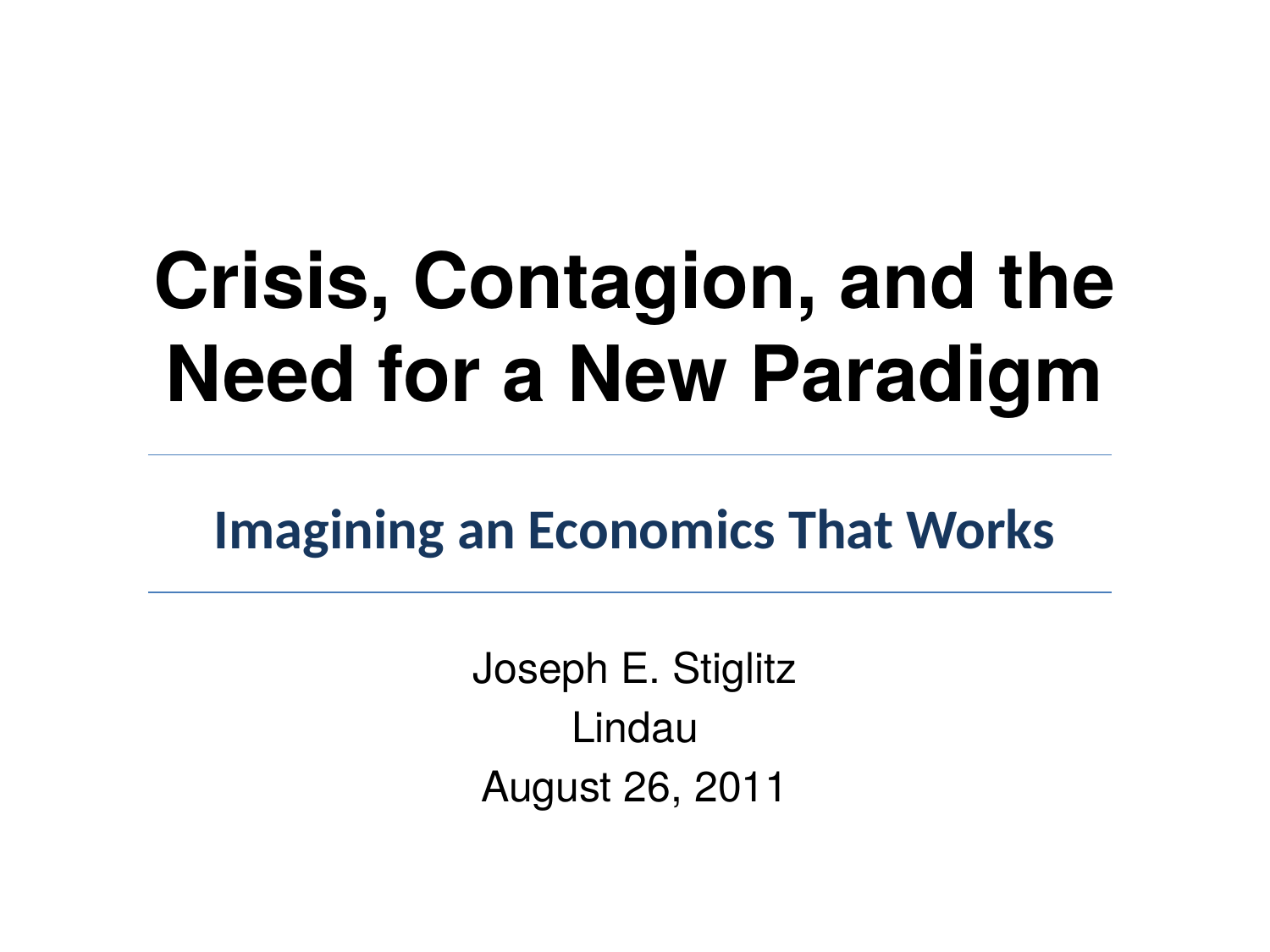

# Crisis, Contagion, and the Need for a New Paradigm
Imagining an Economics That Works
Joseph E. Stiglitz
Lindau
August 26, 2011